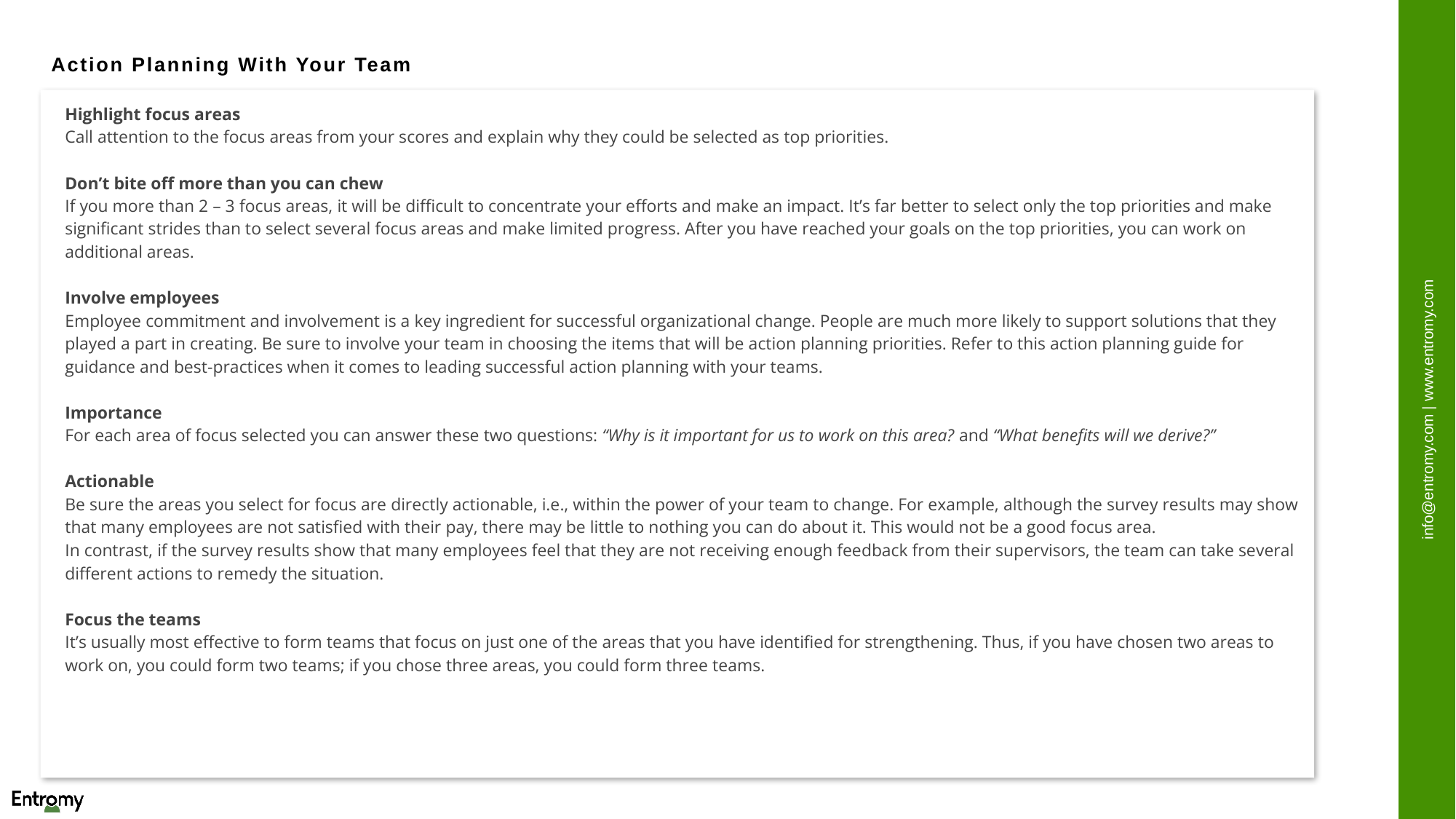

# Action Planning With Your Team
Highlight focus areas
Call attention to the focus areas from your scores and explain why they could be selected as top priorities.

Don’t bite off more than you can chew
If you more than 2 – 3 focus areas, it will be difficult to concentrate your efforts and make an impact. It’s far better to select only the top priorities and make significant strides than to select several focus areas and make limited progress. After you have reached your goals on the top priorities, you can work on additional areas.

Involve employees
Employee commitment and involvement is a key ingredient for successful organizational change. People are much more likely to support solutions that they played a part in creating. Be sure to involve your team in choosing the items that will be action planning priorities. Refer to this action planning guide for guidance and best-practices when it comes to leading successful action planning with your teams.

Importance
For each area of focus selected you can answer these two questions: “Why is it important for us to work on this area? and “What benefits will we derive?”

Actionable
Be sure the areas you select for focus are directly actionable, i.e., within the power of your team to change. For example, although the survey results may show that many employees are not satisfied with their pay, there may be little to nothing you can do about it. This would not be a good focus area.
In contrast, if the survey results show that many employees feel that they are not receiving enough feedback from their supervisors, the team can take several different actions to remedy the situation.

Focus the teams
It’s usually most effective to form teams that focus on just one of the areas that you have identified for strengthening. Thus, if you have chosen two areas to work on, you could form two teams; if you chose three areas, you could form three teams.